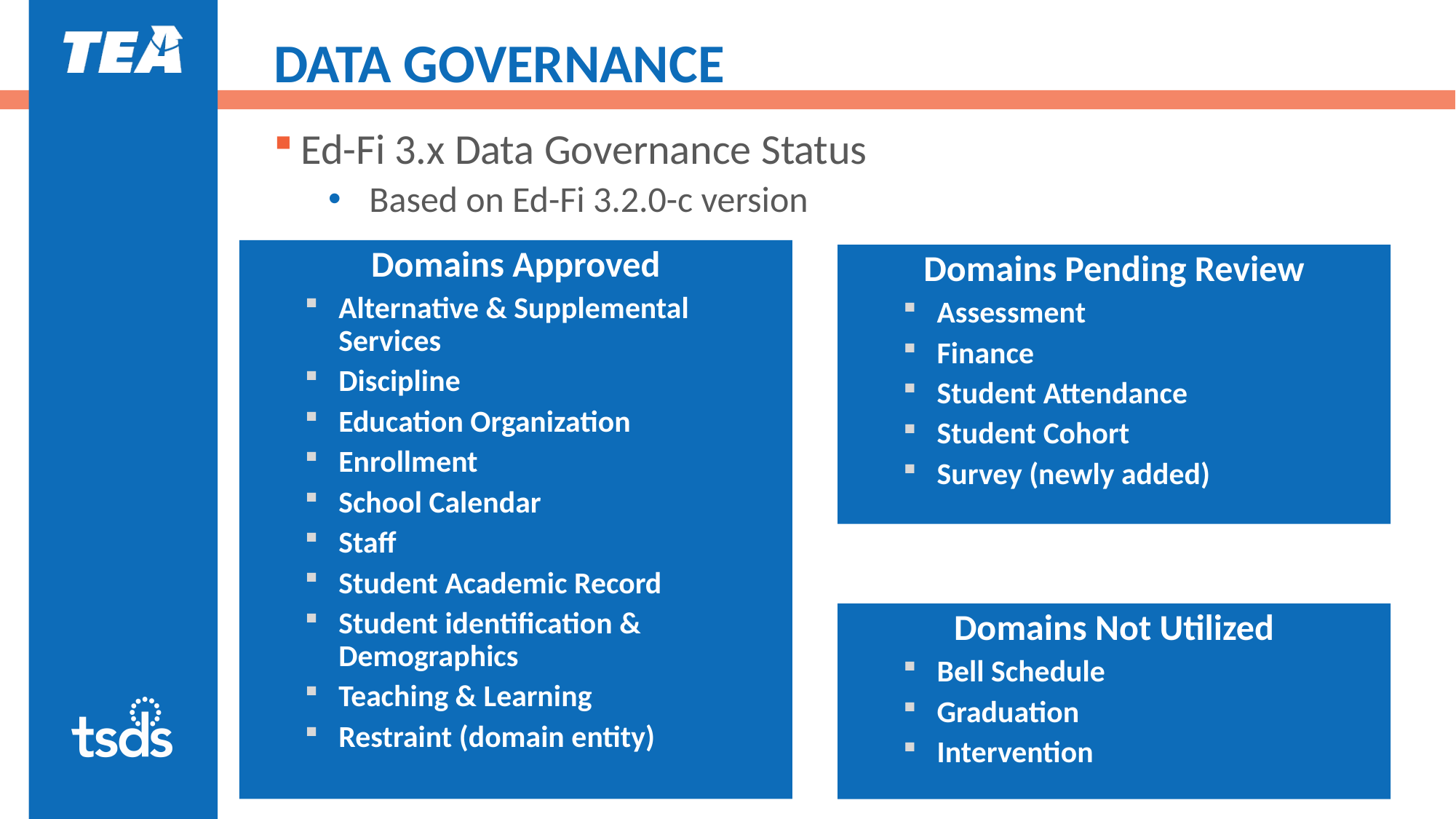

# DATA GOVERNANCE
Ed-Fi 3.x Data Governance Status
Based on Ed-Fi 3.2.0-c version

Domains Approved
Alternative & Supplemental Services
Discipline
Education Organization
Enrollment
School Calendar
Staff
Student Academic Record
Student identification & Demographics
Teaching & Learning
Restraint (domain entity)
Domains Pending Review
Assessment
Finance
Student Attendance
Student Cohort
Survey (newly added)
Domains Not Utilized
Bell Schedule
Graduation
Intervention